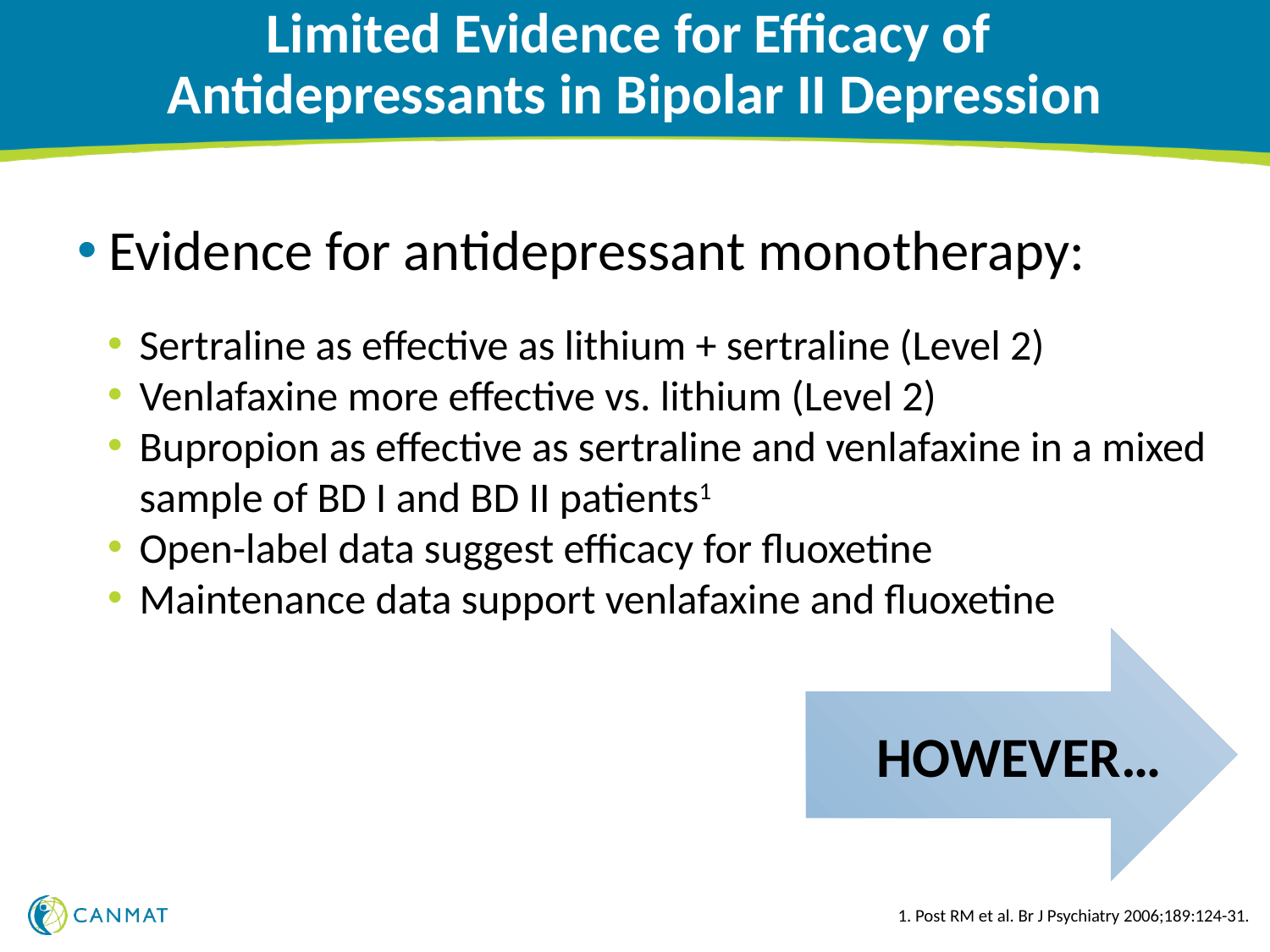

# Limited Evidence for Efficacy of Antidepressants in Bipolar II Depression
Evidence for antidepressant monotherapy:

Sertraline as effective as lithium + sertraline (Level 2)
Venlafaxine more effective vs. lithium (Level 2)
Bupropion as effective as sertraline and venlafaxine in a mixed sample of BD I and BD II patients1
Open-label data suggest efficacy for fluoxetine
Maintenance data support venlafaxine and fluoxetine
HOWEVER…
1. Post RM et al. Br J Psychiatry 2006;189:124-31.